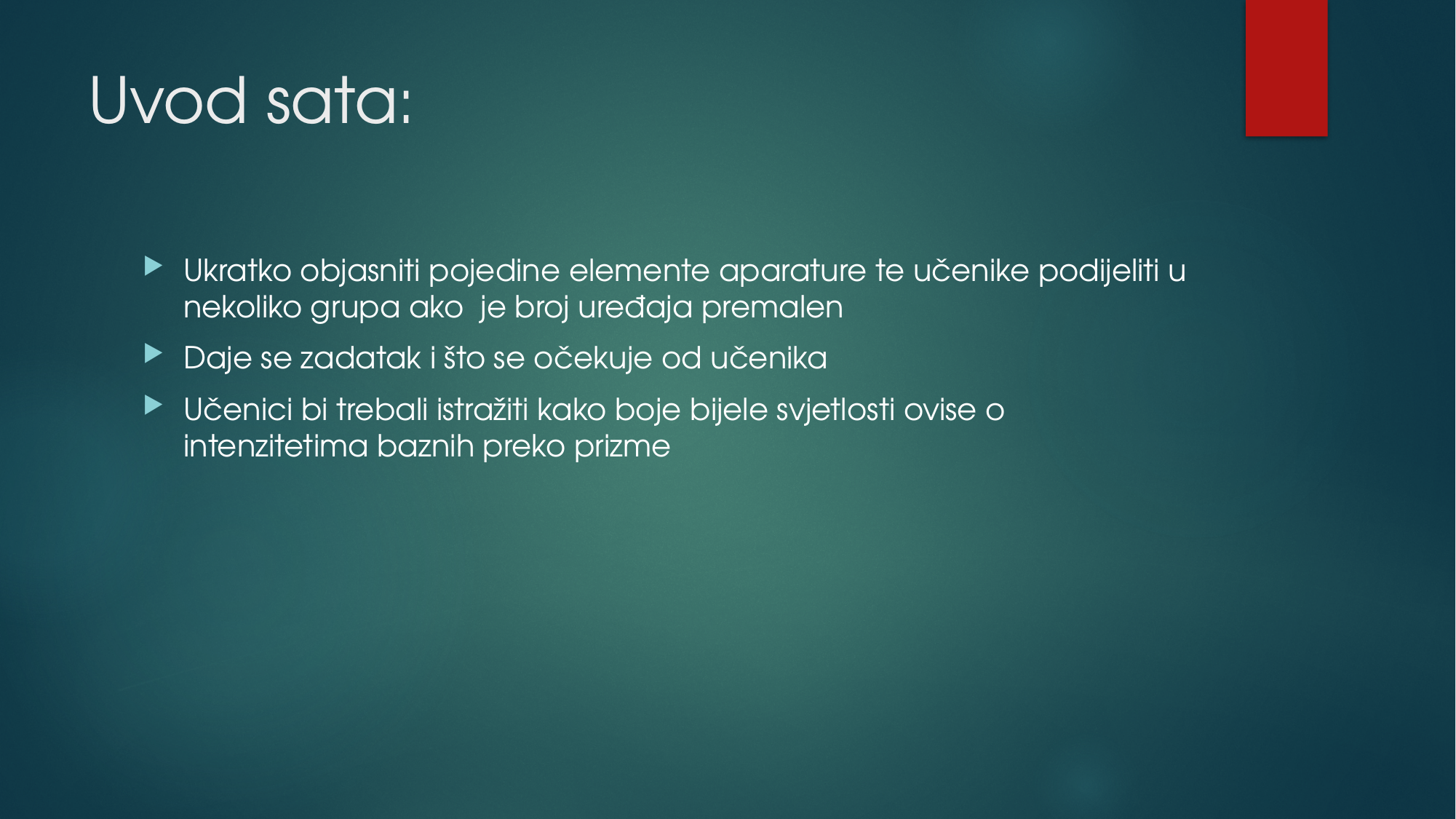

# Uvod sata:
Ukratko objasniti pojedine elemente aparature te učenike podijeliti u nekoliko grupa ako  je broj uređaja premalen
Daje se zadatak i što se očekuje od učenika
Učenici bi trebali istražiti kako boje bijele svjetlosti ovise o intenzitetima baznih preko prizme